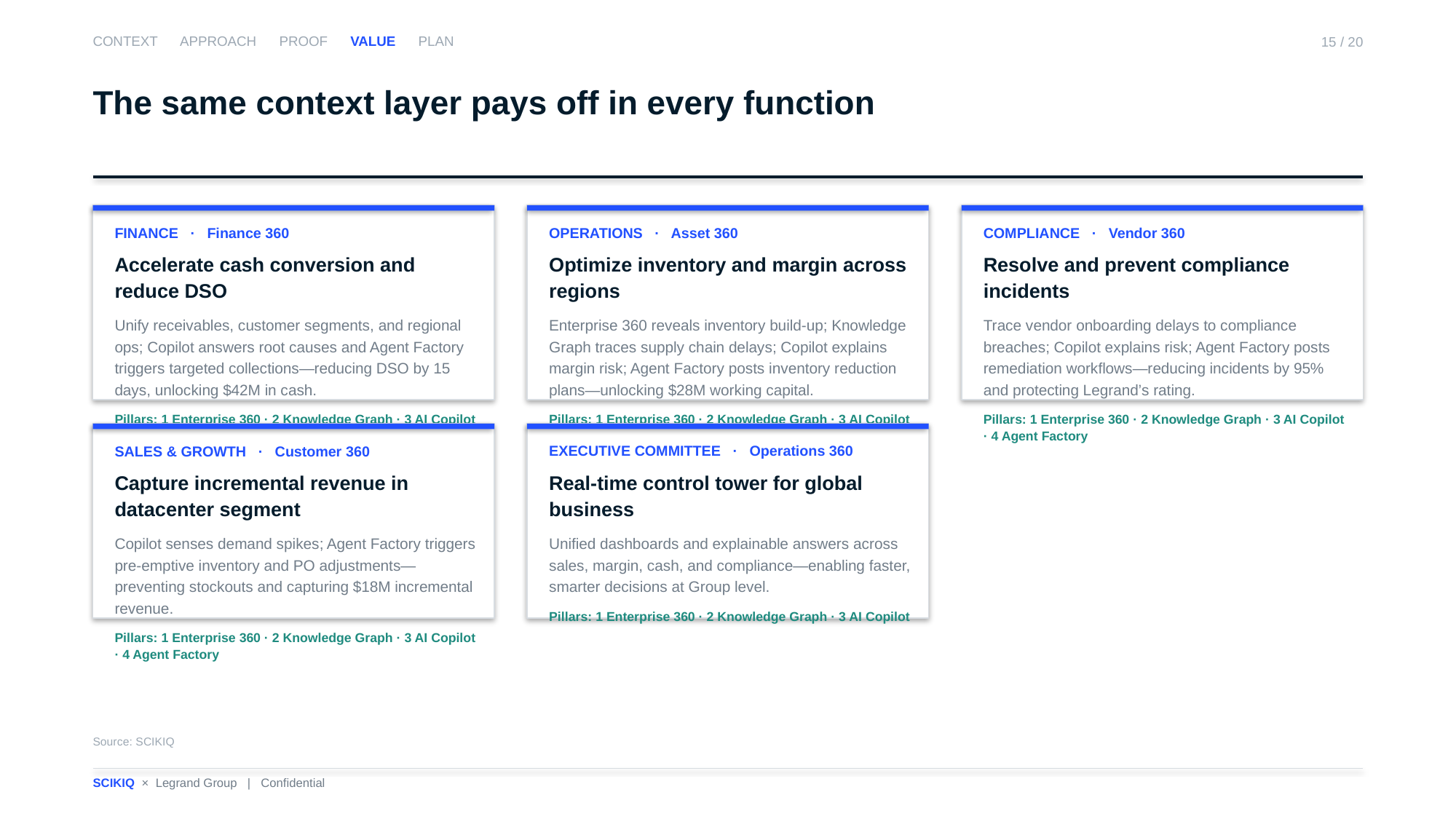

CONTEXT      APPROACH      PROOF      VALUE      PLAN
15 / 20
The same context layer pays off in every function

FINANCE   ·   Finance 360
Accelerate cash conversion and reduce DSO
Unify receivables, customer segments, and regional ops; Copilot answers root causes and Agent Factory triggers targeted collections—reducing DSO by 15 days, unlocking $42M in cash.
Pillars: 1 Enterprise 360 · 2 Knowledge Graph · 3 AI Copilot · 4 Agent Factory
OPERATIONS   ·   Asset 360
Optimize inventory and margin across regions
Enterprise 360 reveals inventory build-up; Knowledge Graph traces supply chain delays; Copilot explains margin risk; Agent Factory posts inventory reduction plans—unlocking $28M working capital.
Pillars: 1 Enterprise 360 · 2 Knowledge Graph · 3 AI Copilot · 4 Agent Factory
COMPLIANCE   ·   Vendor 360
Resolve and prevent compliance incidents
Trace vendor onboarding delays to compliance breaches; Copilot explains risk; Agent Factory posts remediation workflows—reducing incidents by 95% and protecting Legrand’s rating.
Pillars: 1 Enterprise 360 · 2 Knowledge Graph · 3 AI Copilot · 4 Agent Factory

SALES & GROWTH   ·   Customer 360
Capture incremental revenue in datacenter segment
Copilot senses demand spikes; Agent Factory triggers pre-emptive inventory and PO adjustments—preventing stockouts and capturing $18M incremental revenue.
Pillars: 1 Enterprise 360 · 2 Knowledge Graph · 3 AI Copilot · 4 Agent Factory
EXECUTIVE COMMITTEE   ·   Operations 360
Real-time control tower for global business
Unified dashboards and explainable answers across sales, margin, cash, and compliance—enabling faster, smarter decisions at Group level.
Pillars: 1 Enterprise 360 · 2 Knowledge Graph · 3 AI Copilot
Source: SCIKIQ
SCIKIQ  ×  Legrand Group   |   Confidential